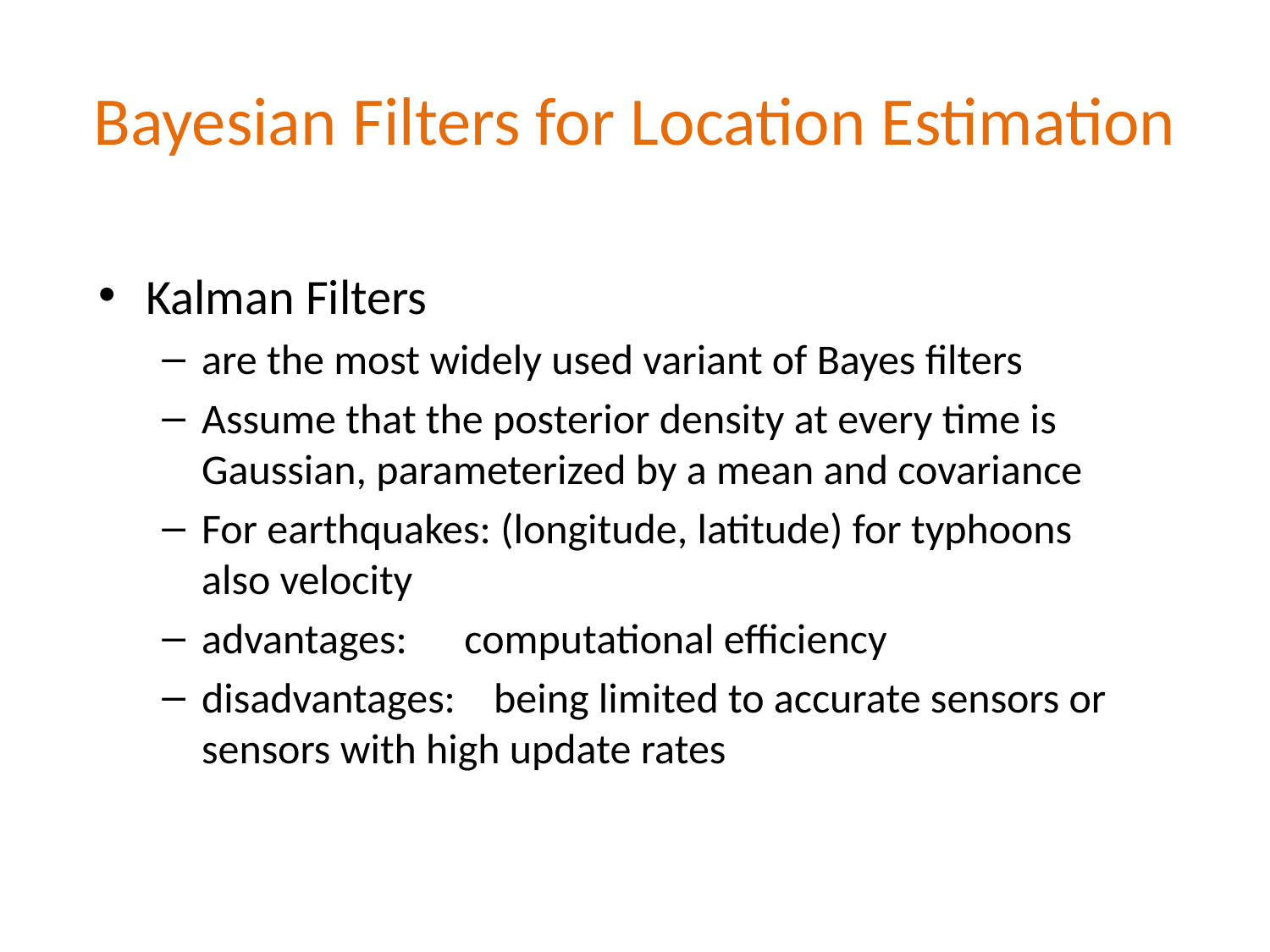

# Bayesian Filters for Location Estimation
Kalman Filters
are the most widely used variant of Bayes filters
Assume that the posterior density at every time is Gaussian, parameterized by a mean and covariance
For earthquakes: (longitude, latitude) for typhoons also velocity
advantages:      computational efficiency
disadvantages:    being limited to accurate sensors or sensors with high update rates